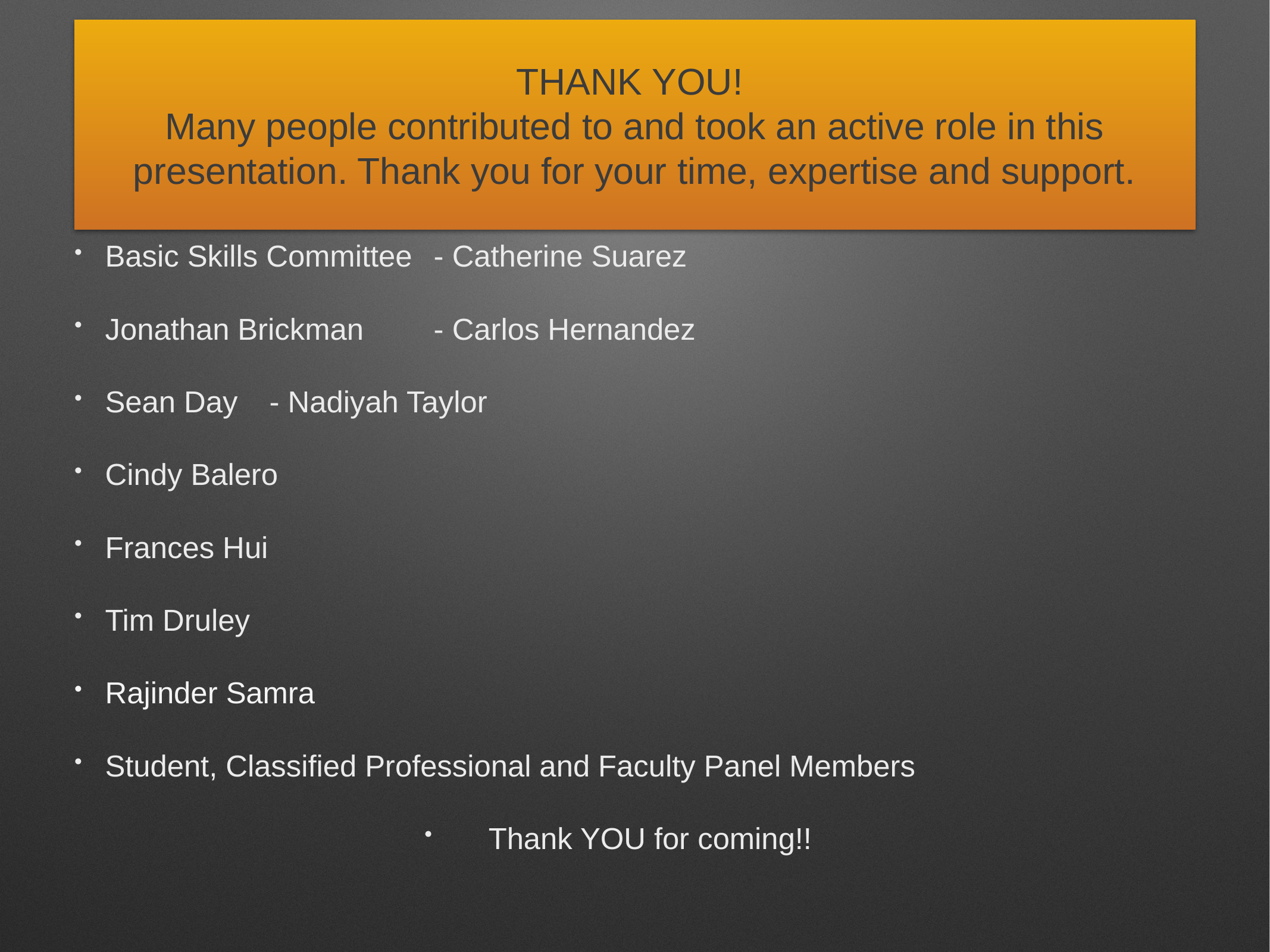

# THANK YOU!
Many people contributed to and took an active role in this presentation. Thank you for your time, expertise and support.
Basic Skills Committee				- Catherine Suarez
Jonathan Brickman					- Carlos Hernandez
Sean Day								- Nadiyah Taylor
Cindy Balero
Frances Hui
Tim Druley
Rajinder Samra
Student, Classified Professional and Faculty Panel Members
Thank YOU for coming!!